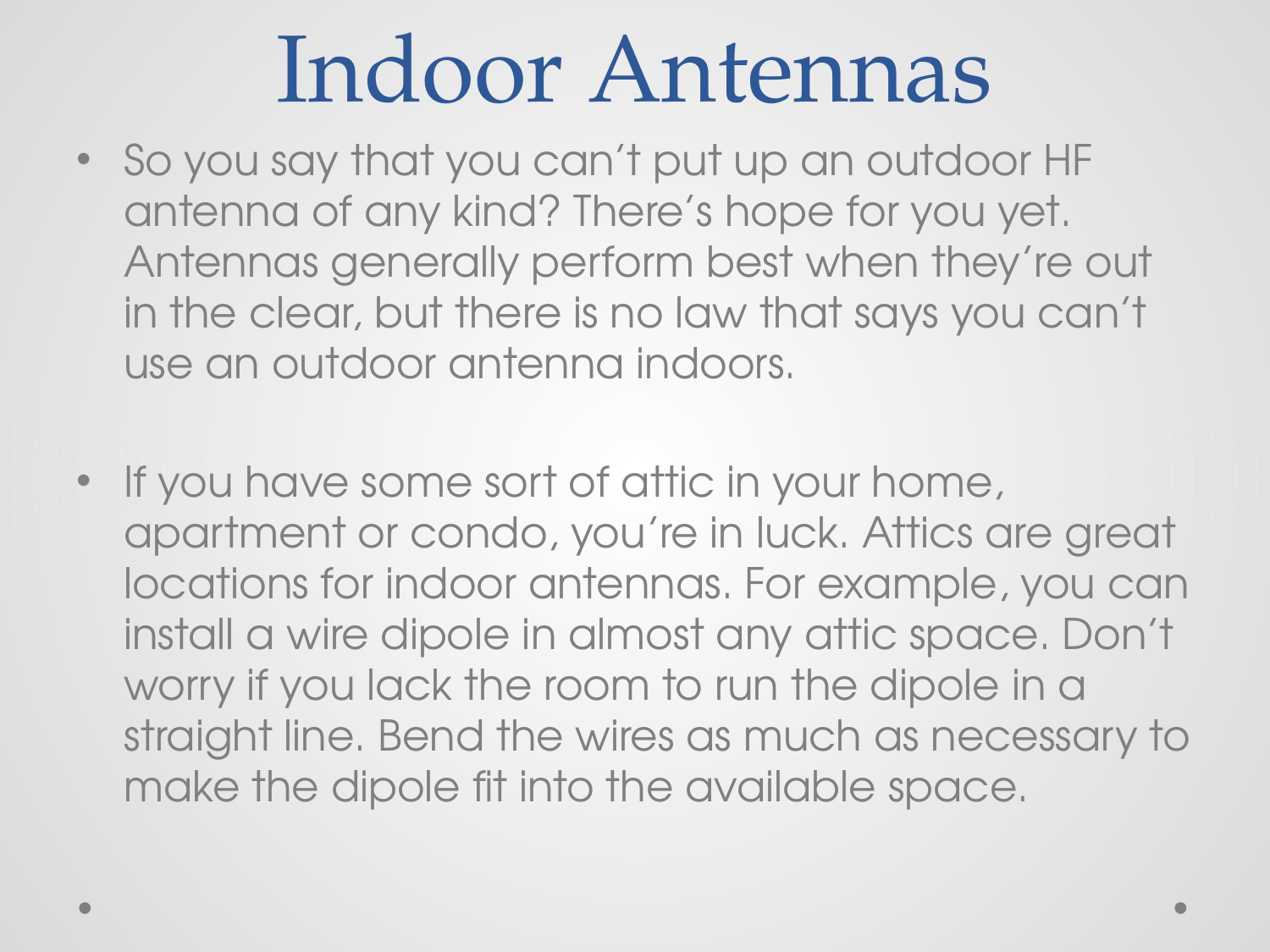

# Indoor Antennas
So you say that you can’t put up an outdoor HF antenna of any kind? There’s hope for you yet. Antennas generally perform best when they’re out in the clear, but there is no law that says you can’t use an outdoor antenna indoors.

If you have some sort of attic in your home, apartment or condo, you’re in luck. Attics are great locations for indoor antennas. For example, you can install a wire dipole in almost any attic space. Don’t worry if you lack the room to run the dipole in a straight line. Bend the wires as much as necessary to make the dipole fit into the available space.